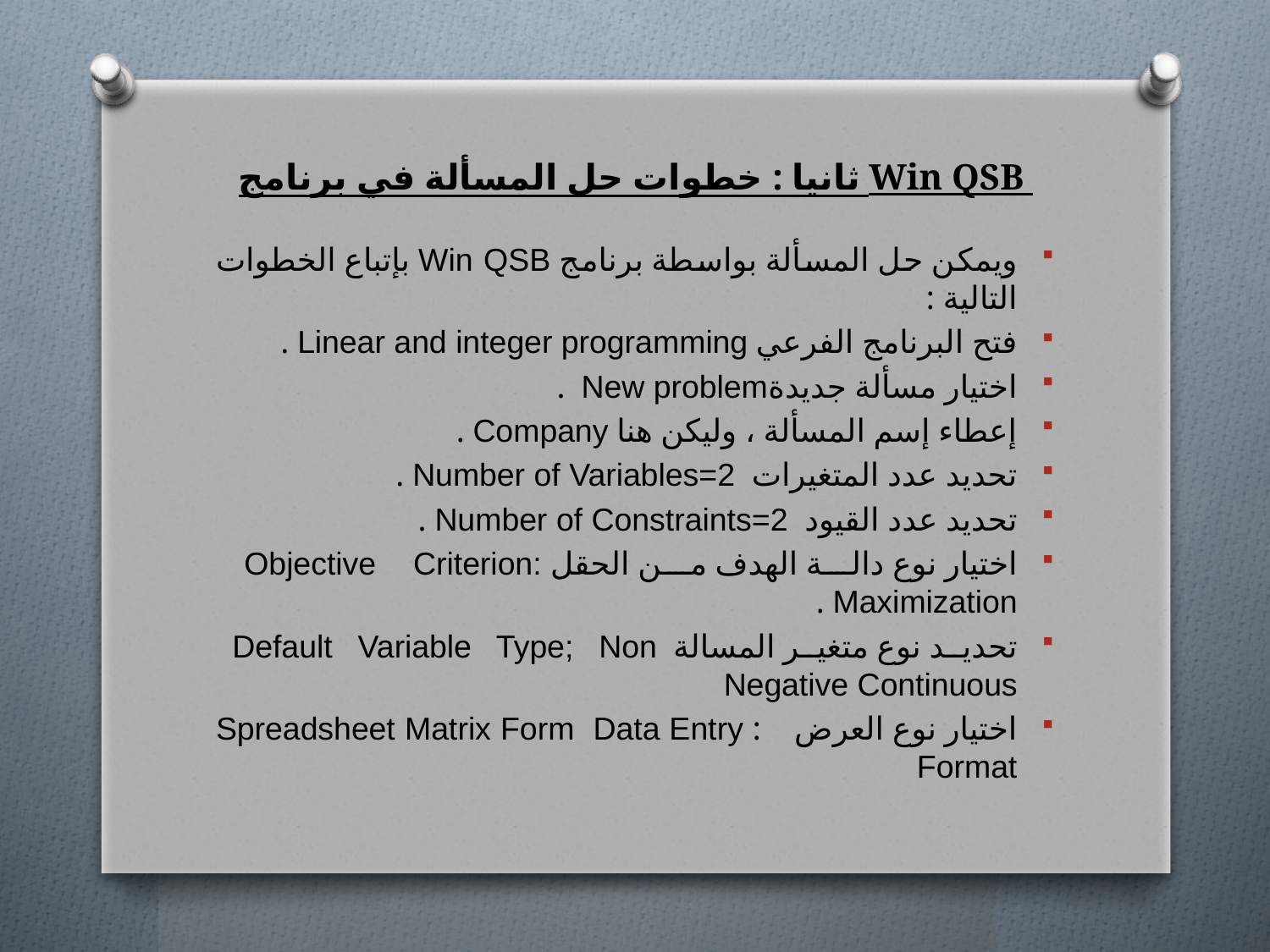

# ثانيا : خطوات حل المسألة في برنامج Win QSB
ويمكن حل المسألة بواسطة برنامج Win QSB بإتباع الخطوات التالية :
فتح البرنامج الفرعي Linear and integer programming .
اختيار مسألة جديدةNew problem  .
إعطاء إسم المسألة ، وليكن هنا Company .
تحديد عدد المتغيرات  Number of Variables=2 .
تحديد عدد القيود  Number of Constraints=2 .
اختيار نوع دالة الهدف من الحقل Objective Criterion: Maximization .
تحديد نوع متغير المسالة  Default Variable Type; Non Negative Continuous
اختيار نوع العرض    : Spreadsheet Matrix Form  Data Entry Format